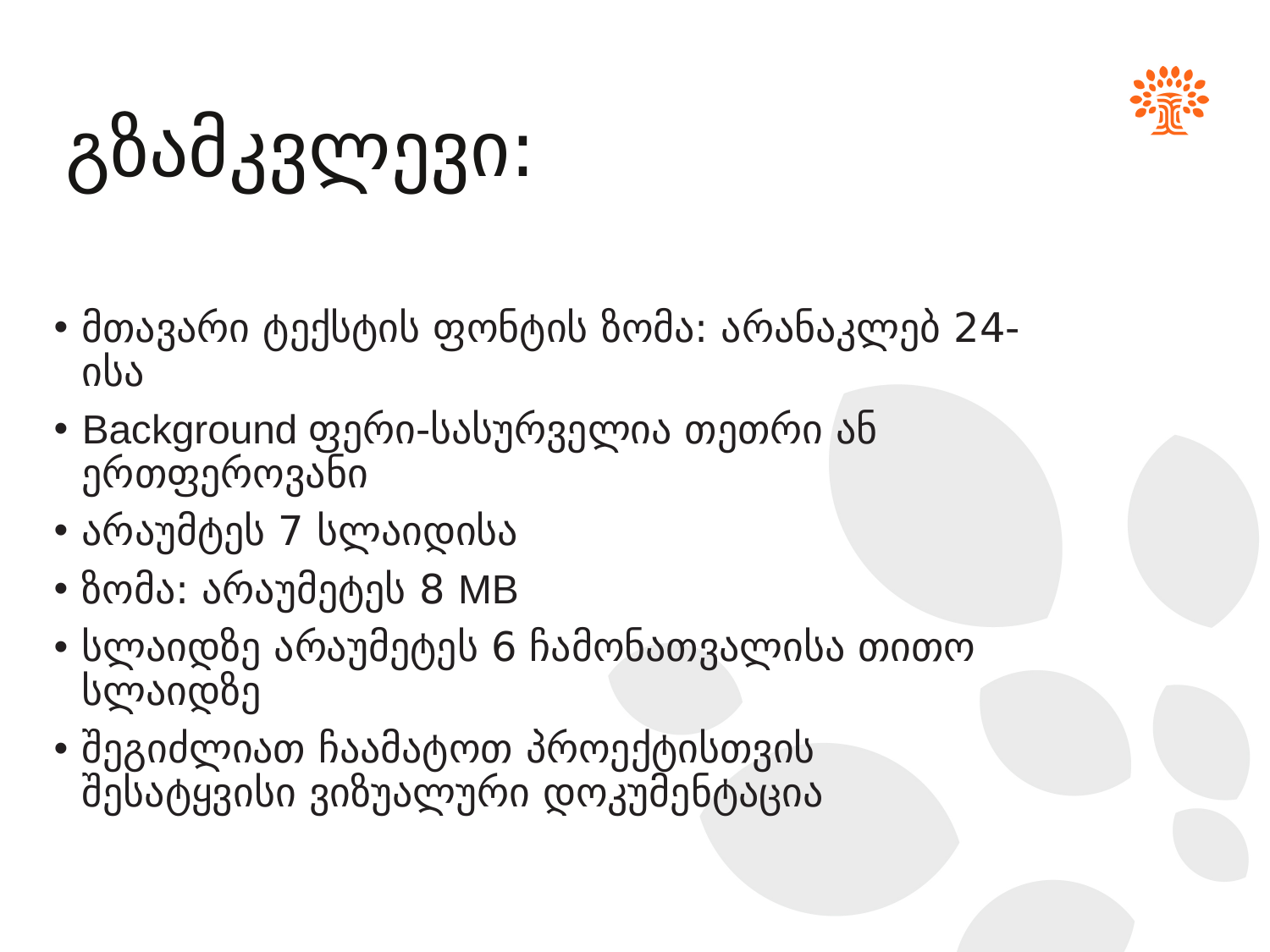

# გზამკვლევი:
მთავარი ტექსტის ფონტის ზომა: არანაკლებ 24-ისა
Background ფერი-სასურველია თეთრი ან ერთფეროვანი
არაუმტეს 7 სლაიდისა
ზომა: არაუმეტეს 8 MB
სლაიდზე არაუმეტეს 6 ჩამონათვალისა თითო სლაიდზე
შეგიძლიათ ჩაამატოთ პროექტისთვის შესატყვისი ვიზუალური დოკუმენტაცია